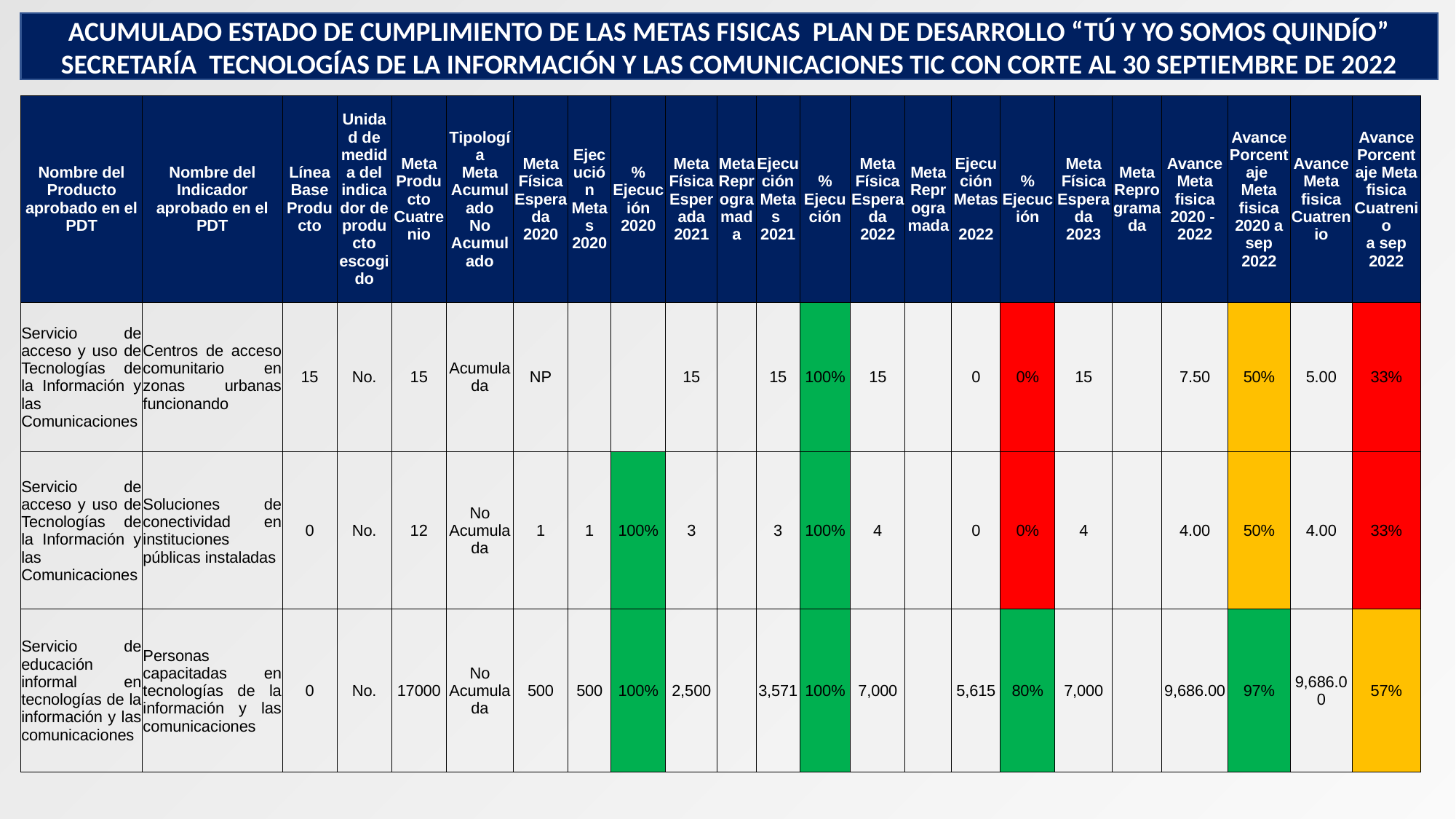

ACUMULADO ESTADO DE CUMPLIMIENTO DE LAS METAS FISICAS  PLAN DE DESARROLLO “TÚ Y YO SOMOS QUINDÍO”
SECRETARÍA  TECNOLOGÍAS DE LA INFORMACIÓN Y LAS COMUNICACIONES TIC CON CORTE AL 30 SEPTIEMBRE DE 2022
| Nombre del Producto aprobado en el PDT | Nombre del Indicador aprobado en el PDT | Línea Base Producto | Unidad de medida del indicador de producto escogido | Meta Producto Cuatrenio | Tipología Meta Acumulado No Acumulado | Meta Física Esperada 2020 | Ejecución Metas 2020 | % Ejecución 2020 | Meta Física Esperada 2021 | Meta Reprogramada | Ejecución Metas 2021 | % Ejecución | Meta Física Esperada 2022 | Meta Reprogramada | Ejecución Metas 2022 | % Ejecución | Meta Física Esperada 2023 | Meta Reprogramada | Avance Meta fisica 2020 - 2022 | Avance Porcentaje Meta fisica 2020 a sep 2022 | Avance Meta fisica Cuatrenio | Avance Porcentaje Meta fisica Cuatrenio a sep 2022 |
| --- | --- | --- | --- | --- | --- | --- | --- | --- | --- | --- | --- | --- | --- | --- | --- | --- | --- | --- | --- | --- | --- | --- |
| Servicio de acceso y uso de Tecnologías de la Información y las Comunicaciones | Centros de acceso comunitario en zonas urbanas funcionando | 15 | No. | 15 | Acumulada | NP |  |  | 15 |  | 15 | 100% | 15 |  | 0 | 0% | 15 |  | 7.50 | 50% | 5.00 | 33% |
| Servicio de acceso y uso de Tecnologías de la Información y las Comunicaciones | Soluciones de conectividad en instituciones públicas instaladas | 0 | No. | 12 | No Acumulada | 1 | 1 | 100% | 3 |  | 3 | 100% | 4 |  | 0 | 0% | 4 |  | 4.00 | 50% | 4.00 | 33% |
| Servicio de educación informal en tecnologías de la información y las comunicaciones | Personas capacitadas en tecnologías de la información y las comunicaciones | 0 | No. | 17000 | No Acumulada | 500 | 500 | 100% | 2,500 |  | 3,571 | 100% | 7,000 |  | 5,615 | 80% | 7,000 |  | 9,686.00 | 97% | 9,686.00 | 57% |